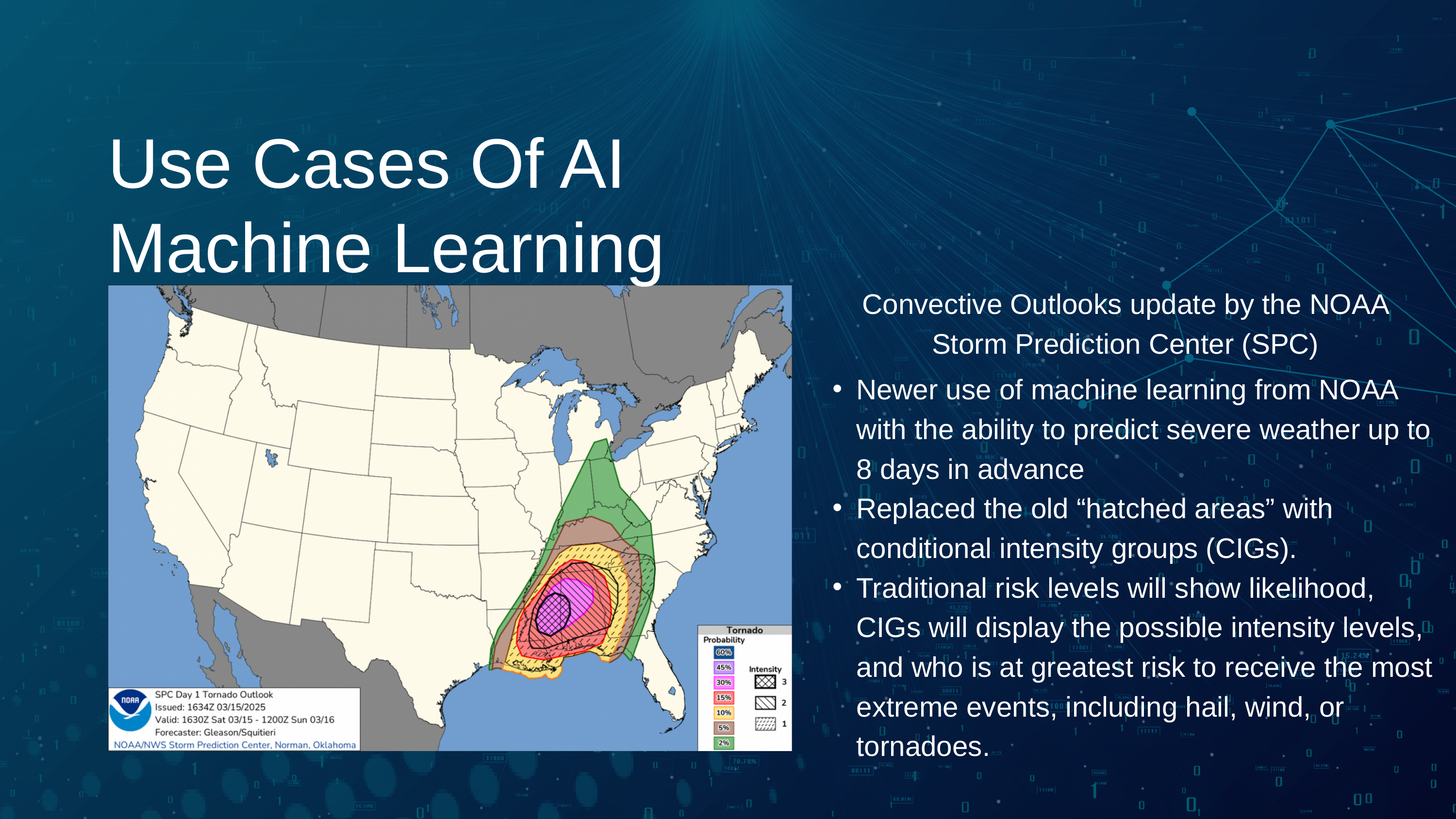

Use Cases Of AI Machine Learning

Convective Outlooks update by the NOAA Storm Prediction Center (SPC)

Newer use of machine learning from NOAA with the ability to predict severe weather up to 8 days in advance
Replaced the old “hatched areas” with conditional intensity groups (CIGs).
Traditional risk levels will show likelihood, CIGs will display the possible intensity levels, and who is at greatest risk to receive the most extreme events, including hail, wind, or tornadoes.